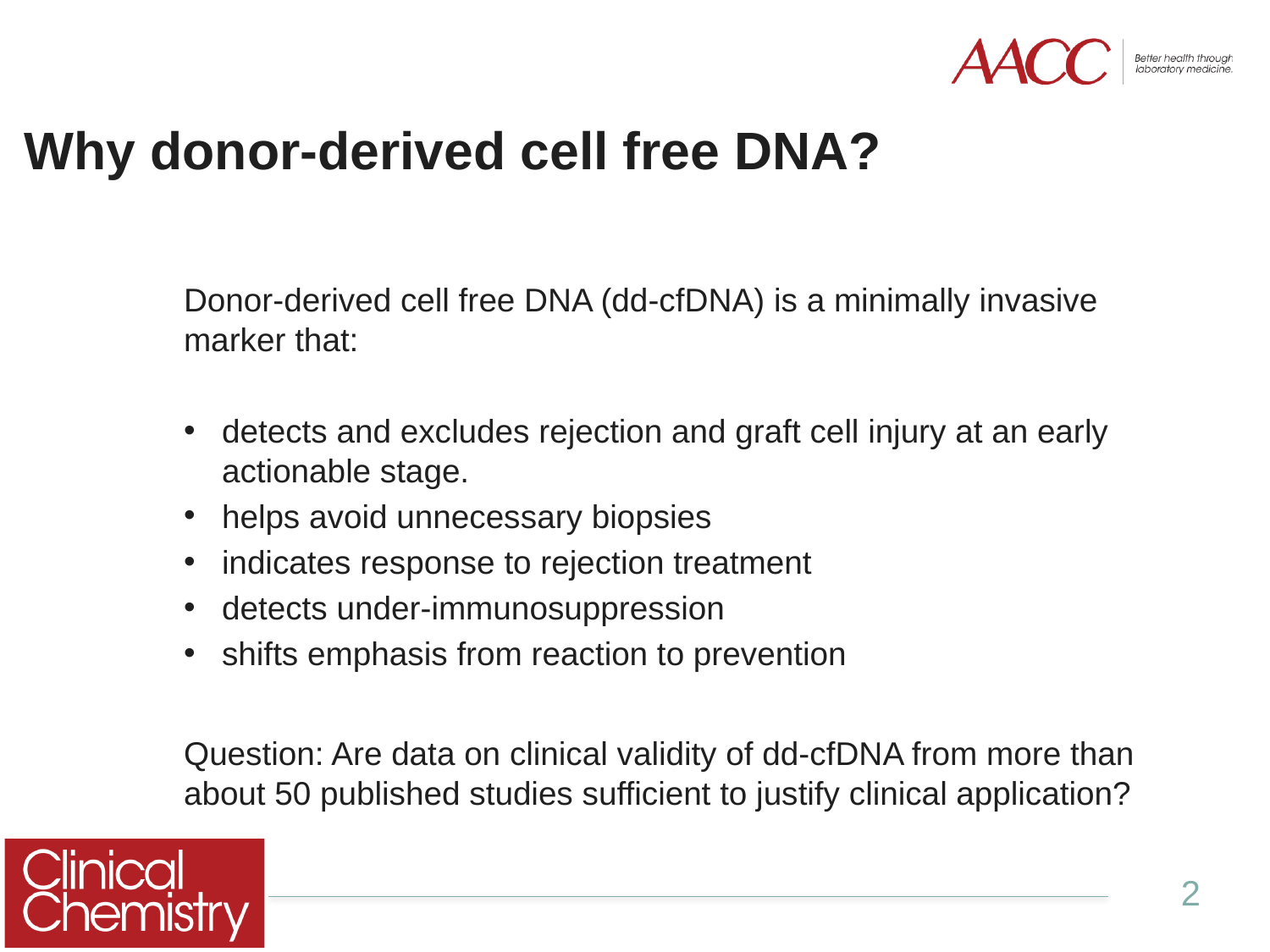

# Why donor-derived cell free DNA?
Donor-derived cell free DNA (dd-cfDNA) is a minimally invasive marker that:

detects and excludes rejection and graft cell injury at an early actionable stage.
helps avoid unnecessary biopsies
indicates response to rejection treatment
detects under-immunosuppression
shifts emphasis from reaction to prevention

Question: Are data on clinical validity of dd-cfDNA from more than about 50 published studies sufficient to justify clinical application?

2